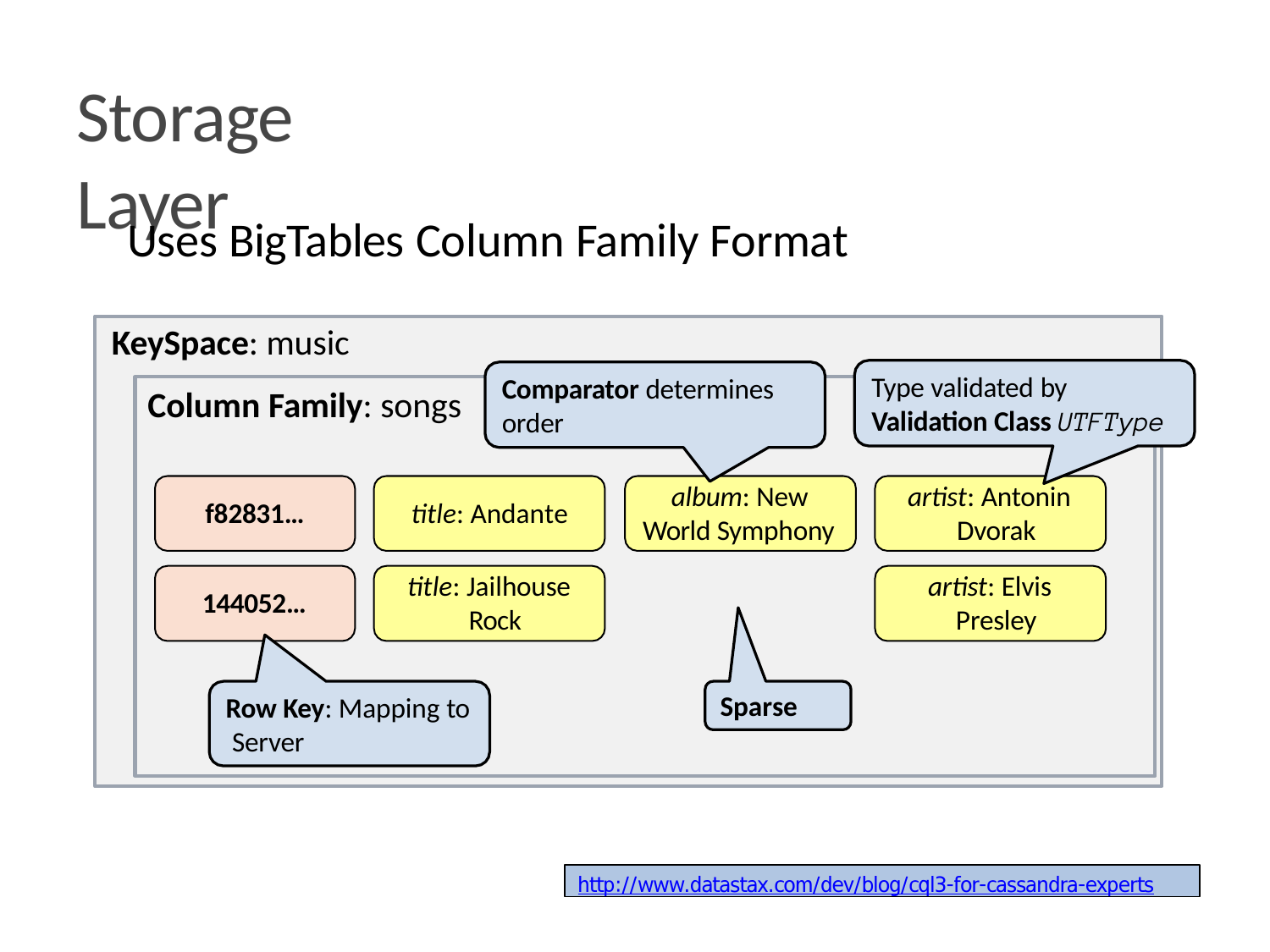

# Storage Layer
Uses BigTables Column Family Format

KeySpace: music

Type validated by
Comparator determines
order

Column Family: songs
Validation Class UTFType

album: New  World Symphony
artist: Antonin  Dvorak
f82831…
title: Andante

title: Jailhouse  Rock
artist: Elvis  Presley
144052…

Sparse
Row Key: Mapping to  Server
http://www.datastax.com/dev/blog/cql3-for-cassandra-experts